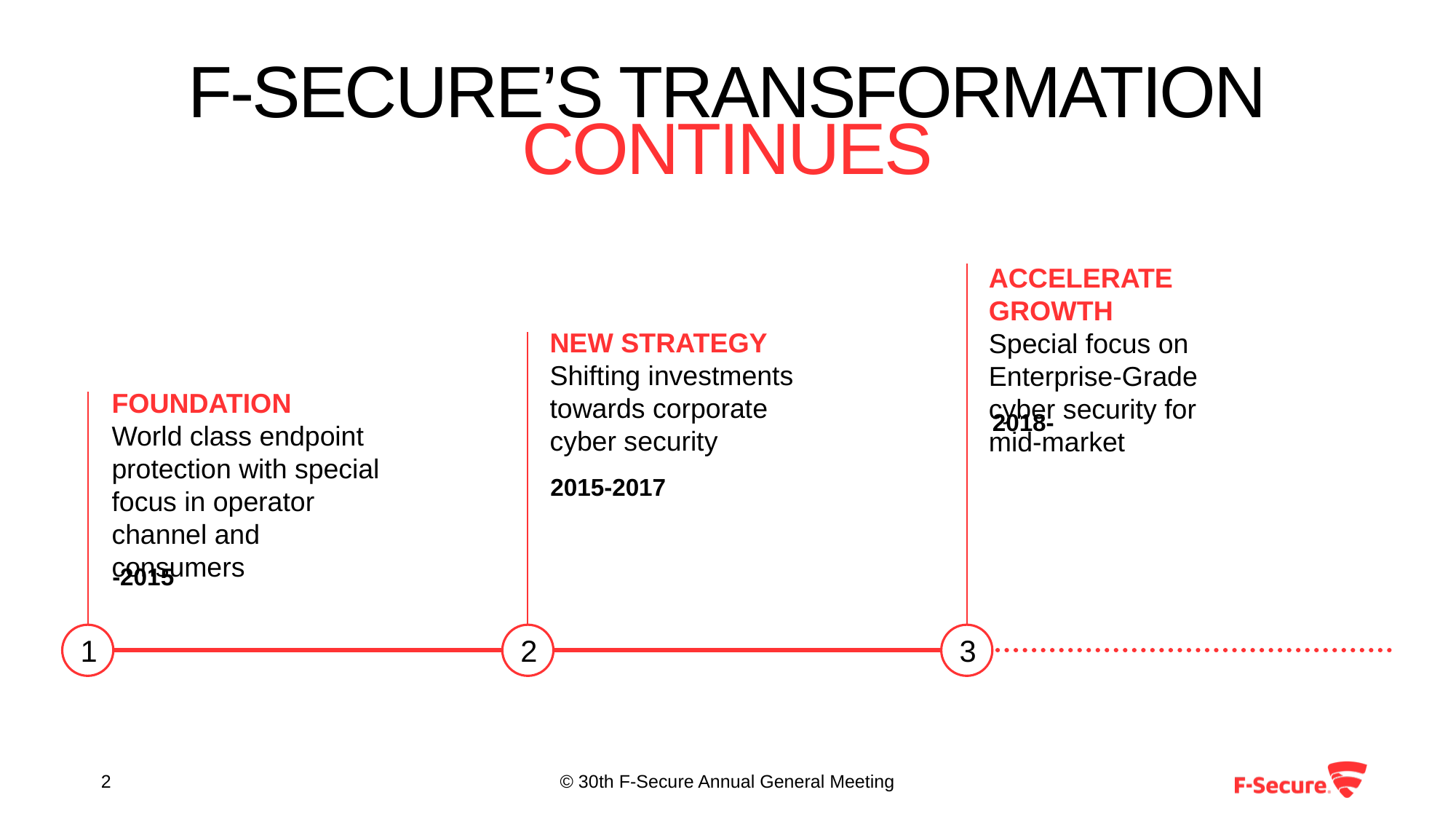

# F-SECURE’s Transformation CONTINUES
ACCELERATE GROWTH
Special focus on Enterprise-Grade cyber security for mid-market
NEW STRATEGY
Shifting investments towards corporate cyber security
FOUNDATION
World class endpoint protection with special focus in operator channel and consumers

2018-
2015-2017
 -2015
4
1
2
3
2
© 30th F-Secure Annual General Meeting